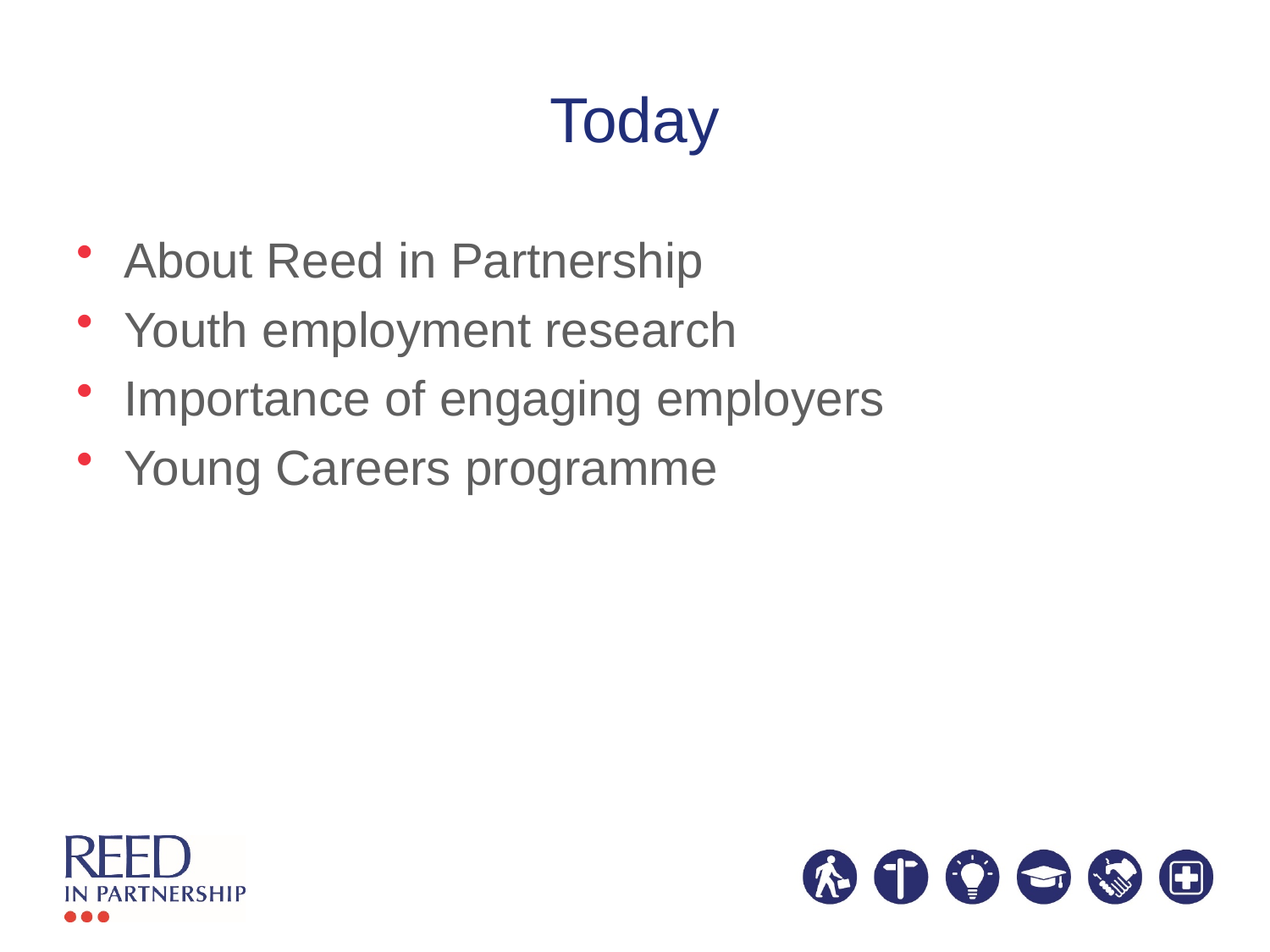

# Today
About Reed in Partnership
Youth employment research
Importance of engaging employers
Young Careers programme